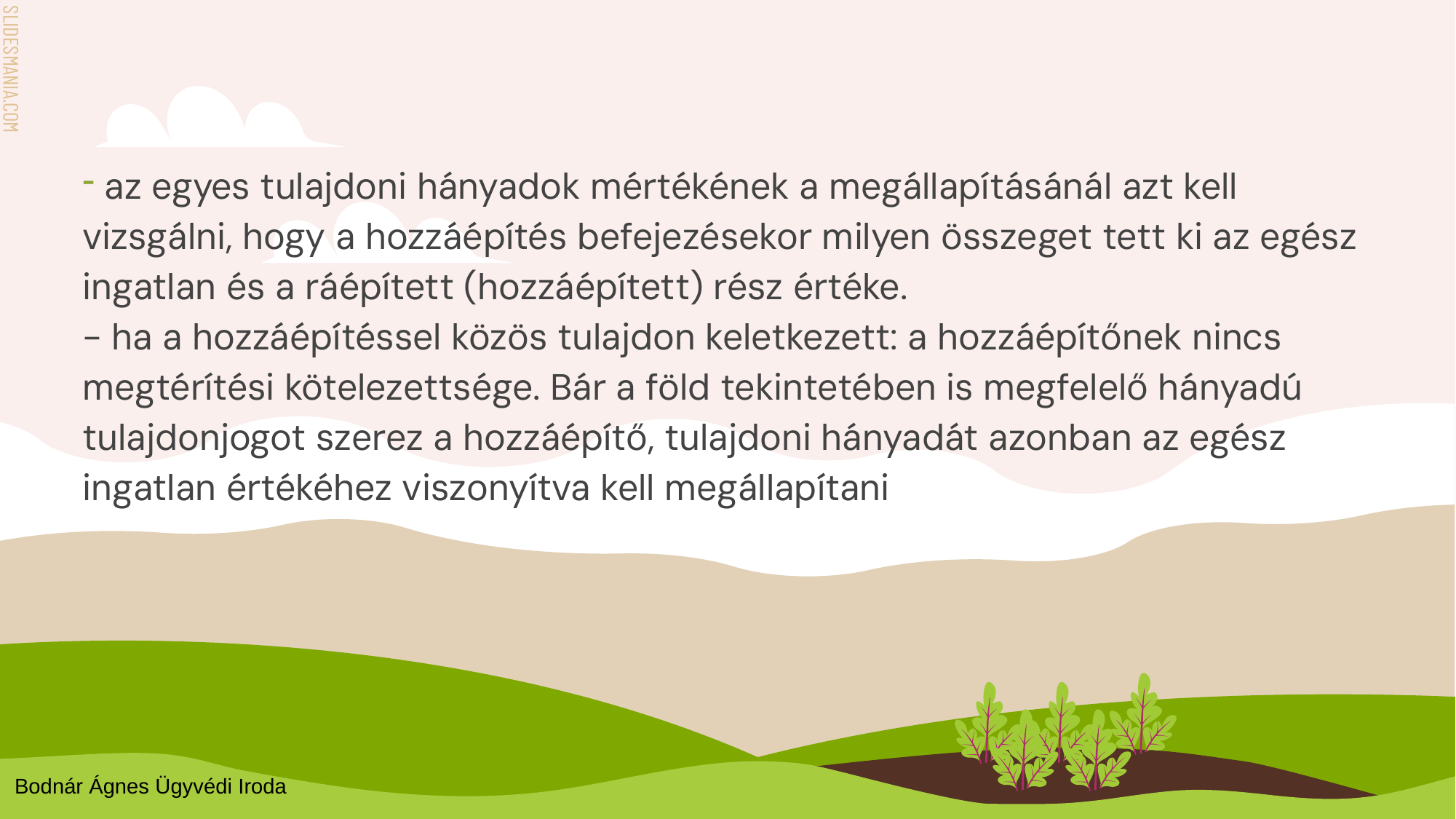

az egyes tulajdoni hányadok mértékének a megállapításánál azt kell vizsgálni, hogy a hozzáépítés befejezésekor milyen összeget tett ki az egész ingatlan és a ráépített (hozzáépített) rész értéke.
- ha a hozzáépítéssel közös tulajdon keletkezett: a hozzáépítőnek nincs megtérítési kötelezettsége. Bár a föld tekintetében is megfelelő hányadú tulajdonjogot szerez a hozzáépítő, tulajdoni hányadát azonban az egész ingatlan értékéhez viszonyítva kell megállapítani
Bodnár Ágnes Ügyvédi Iroda